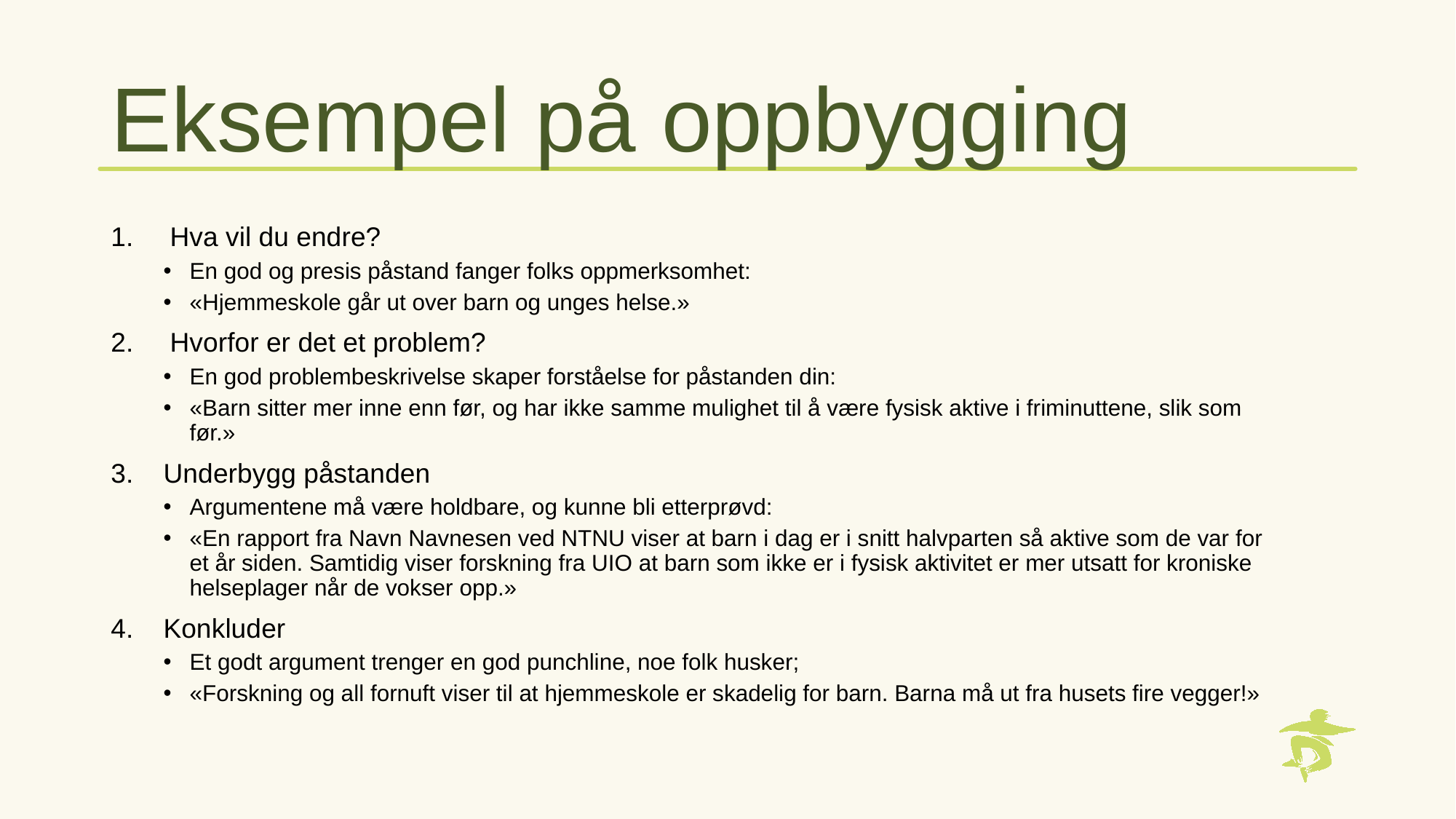

# Eksempel på oppbygging
Hva vil du endre?
En god og presis påstand fanger folks oppmerksomhet:
«Hjemmeskole går ut over barn og unges helse.»
Hvorfor er det et problem?
En god problembeskrivelse skaper forståelse for påstanden din:
«Barn sitter mer inne enn før, og har ikke samme mulighet til å være fysisk aktive i friminuttene, slik som før.»
Underbygg påstanden
Argumentene må være holdbare, og kunne bli etterprøvd:
«En rapport fra Navn Navnesen ved NTNU viser at barn i dag er i snitt halvparten så aktive som de var for et år siden. Samtidig viser forskning fra UIO at barn som ikke er i fysisk aktivitet er mer utsatt for kroniske helseplager når de vokser opp.»
Konkluder
Et godt argument trenger en god punchline, noe folk husker;
«Forskning og all fornuft viser til at hjemmeskole er skadelig for barn. Barna må ut fra husets fire vegger!»